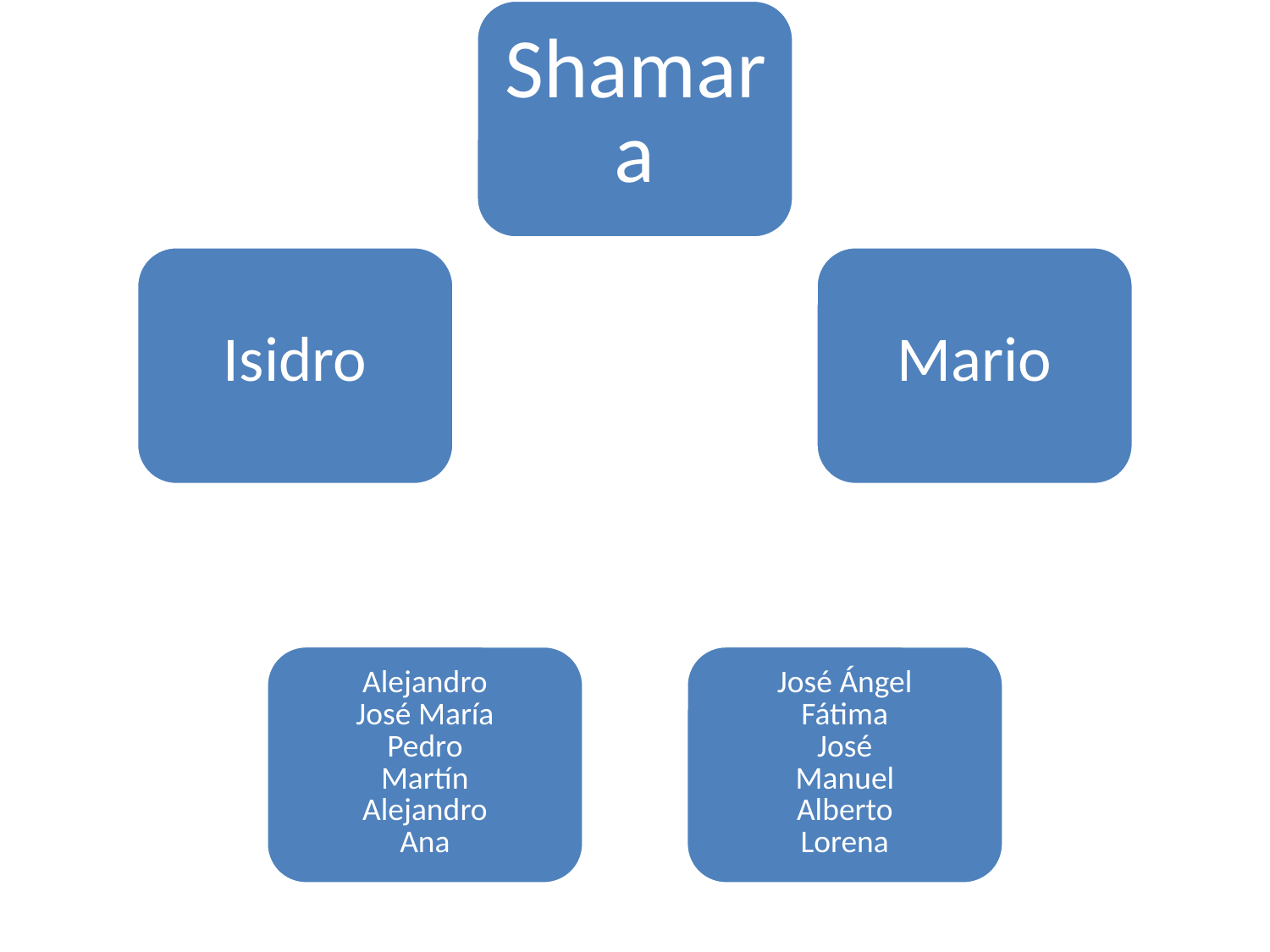

Shamara
Mario
José Ángel
Fátima
José
Manuel
Alberto
Lorena
Alejandro
José María
Pedro
Martín
Alejandro
Ana
Isidro